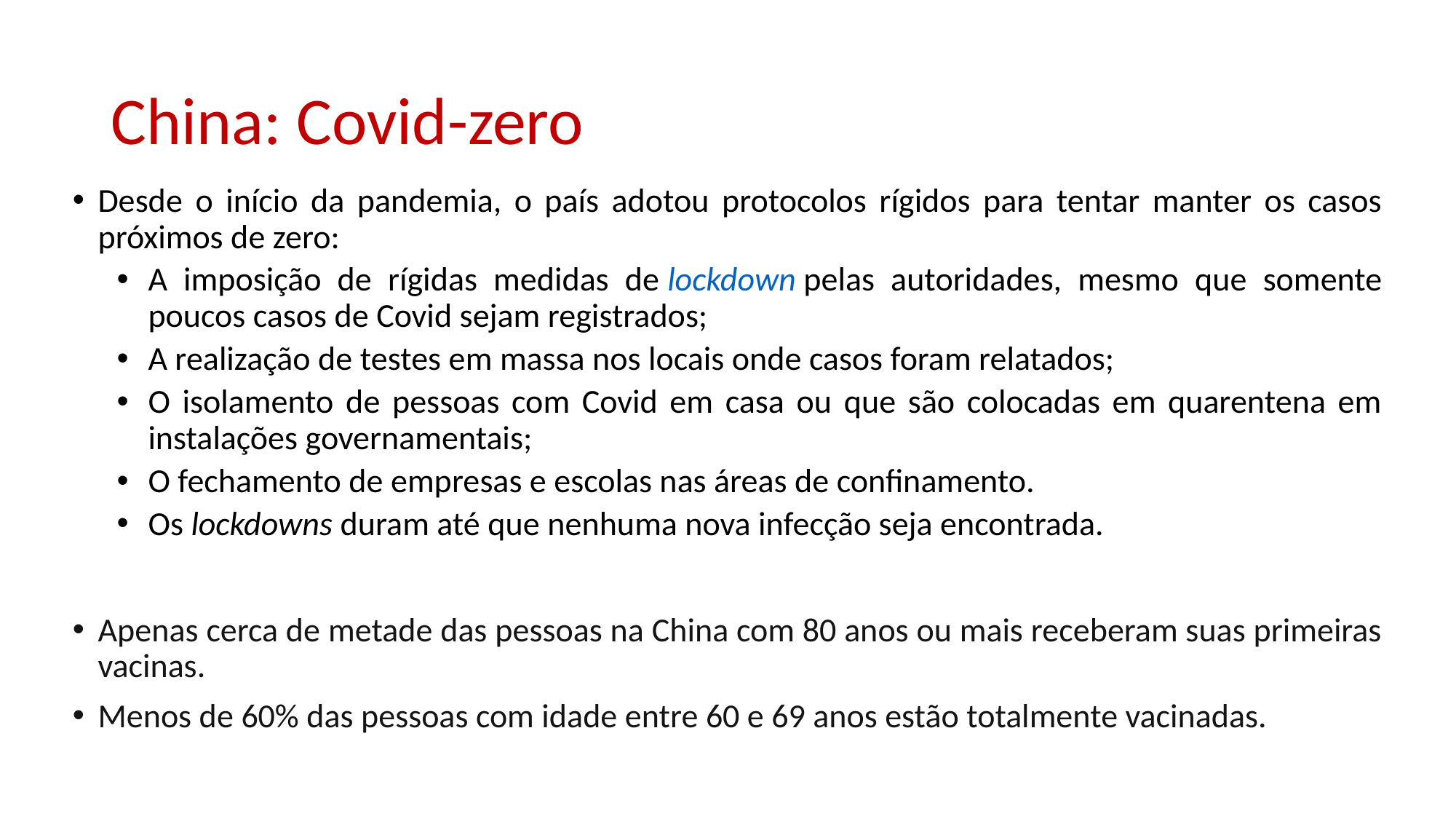

# China: Covid-zero
Desde o início da pandemia, o país adotou protocolos rígidos para tentar manter os casos próximos de zero:
A imposição de rígidas medidas de lockdown pelas autoridades, mesmo que somente poucos casos de Covid sejam registrados;
A realização de testes em massa nos locais onde casos foram relatados;
O isolamento de pessoas com Covid em casa ou que são colocadas em quarentena em instalações governamentais;
O fechamento de empresas e escolas nas áreas de confinamento.
Os lockdowns duram até que nenhuma nova infecção seja encontrada.

Apenas cerca de metade das pessoas na China com 80 anos ou mais receberam suas primeiras vacinas.
Menos de 60% das pessoas com idade entre 60 e 69 anos estão totalmente vacinadas.